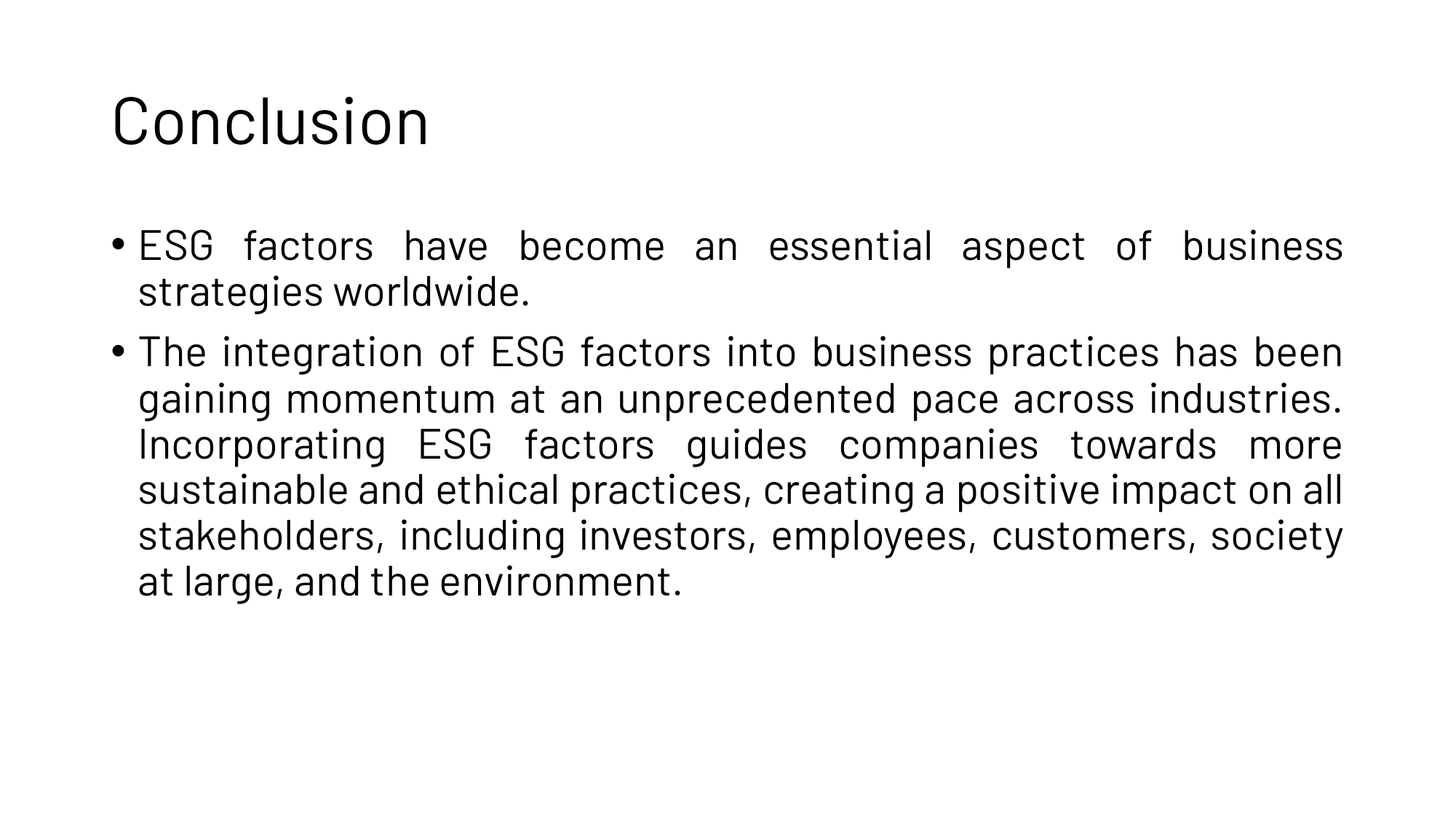

# Conclusion
ESG factors have become an essential aspect of business strategies worldwide.
The integration of ESG factors into business practices has been gaining momentum at an unprecedented pace across industries. Incorporating ESG factors guides companies towards more sustainable and ethical practices, creating a positive impact on all stakeholders, including investors, employees, customers, society at large, and the environment.